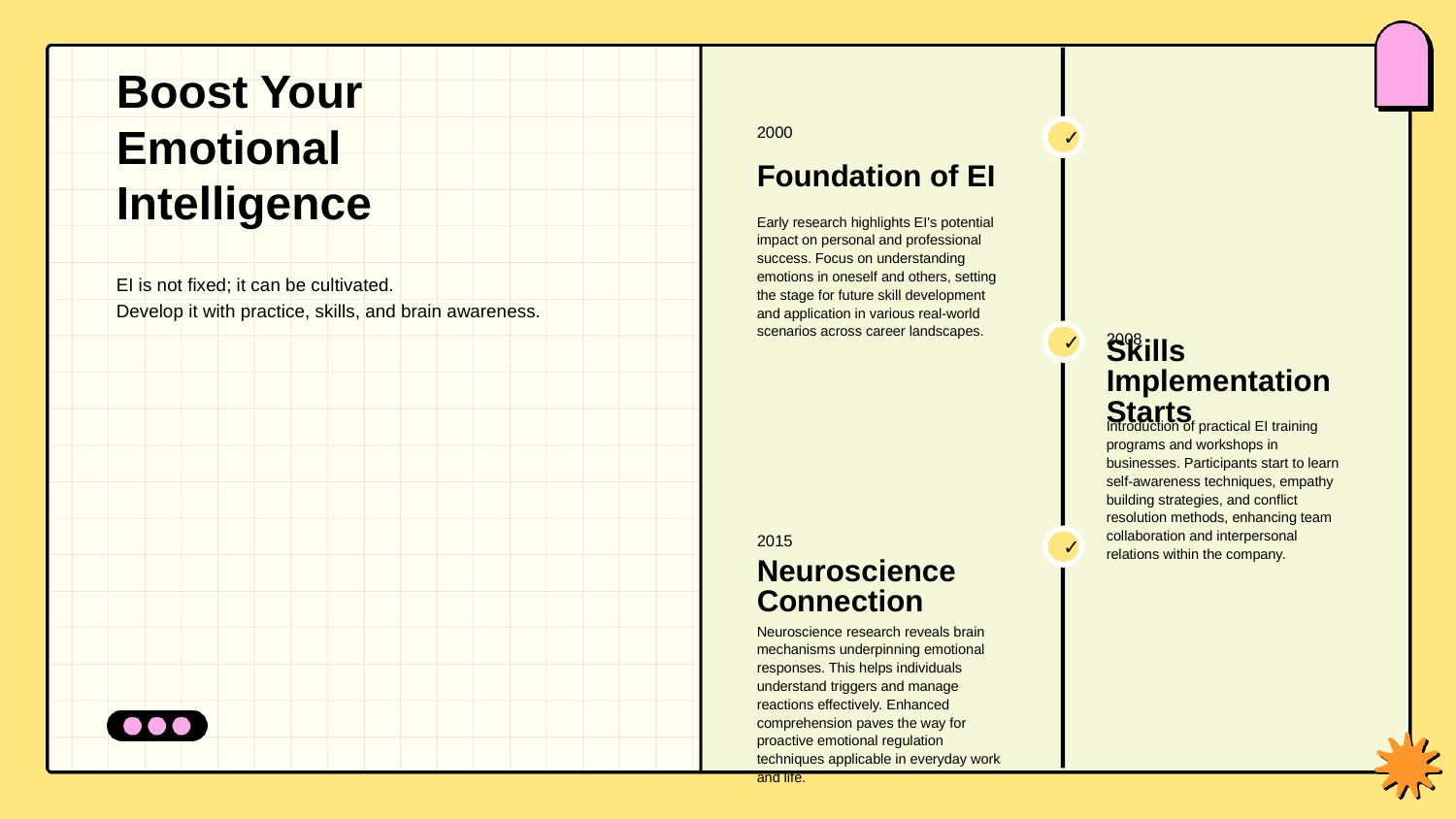

2000

✓
Boost Your Emotional Intelligence
Foundation of EI
Early research highlights EI's potential impact on personal and professional success. Focus on understanding emotions in oneself and others, setting the stage for future skill development and application in various real-world scenarios across career landscapes.
EI is not fixed; it can be cultivated.
Develop it with practice, skills, and brain awareness.

2008

✓
Skills Implementation Starts
Introduction of practical EI training programs and workshops in businesses. Participants start to learn self-awareness techniques, empathy building strategies, and conflict resolution methods, enhancing team collaboration and interpersonal relations within the company.
2015

✓
Neuroscience Connection
Neuroscience research reveals brain mechanisms underpinning emotional responses. This helps individuals understand triggers and manage reactions effectively. Enhanced comprehension paves the way for proactive emotional regulation techniques applicable in everyday work and life.